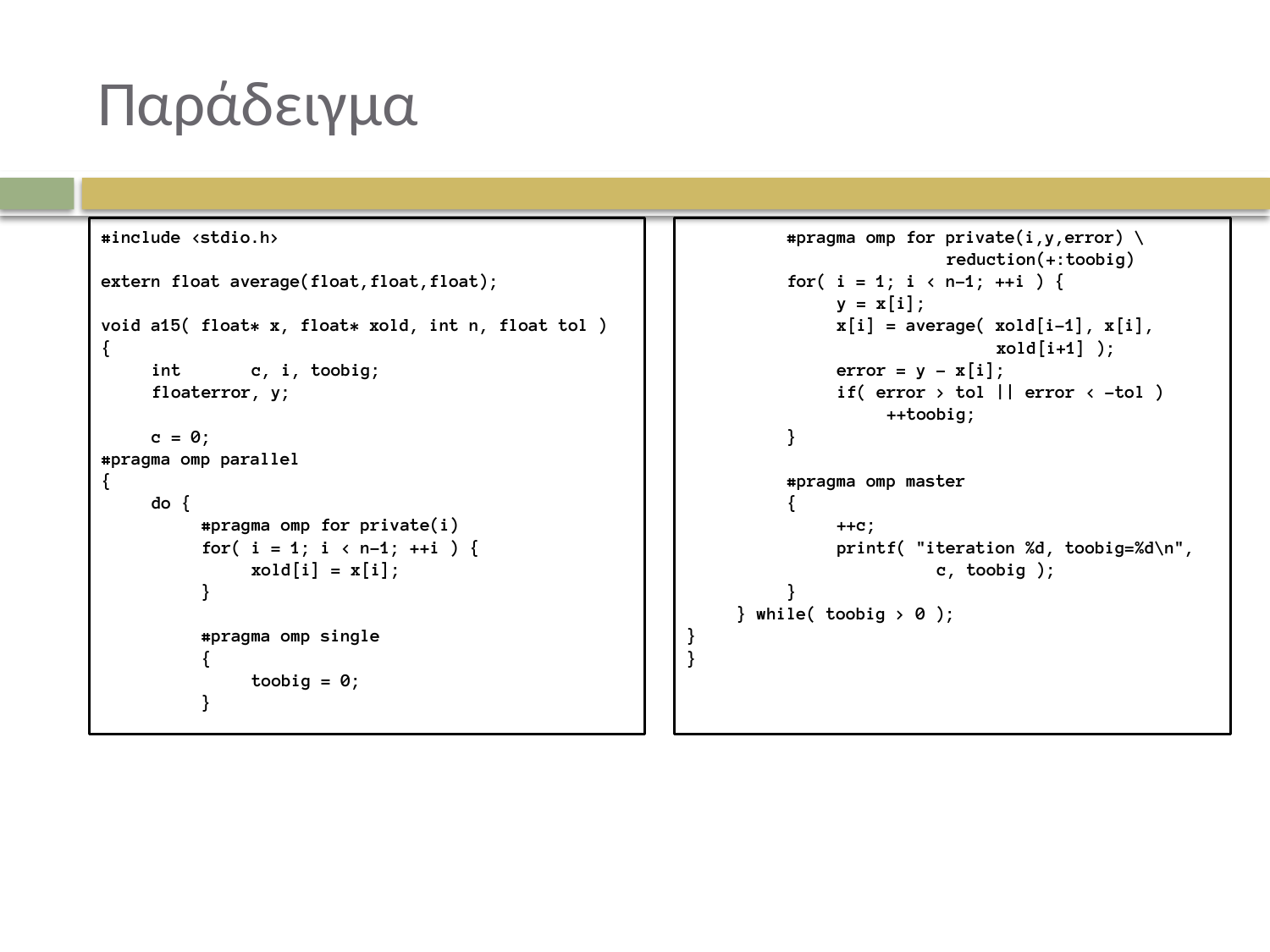

# Παράδειγμα
#include <stdio.h>

extern float average(float,float,float);

void a15( float* x, float* xold, int n, float tol )
{
	int		c, i, toobig;
	float	error, y;

	c = 0;
#pragma omp parallel
{
	do {
		#pragma omp for private(i)
		for( i = 1; i < n-1; ++i ) {
			xold[i] = x[i];
		}

		#pragma omp single
		{
			toobig = 0;
		}
		#pragma omp for private(i,y,error) \
					 reduction(+:toobig)
		for( i = 1; i < n-1; ++i ) {
			y = x[i];
			x[i] = average( xold[i-1], x[i],
						 xold[i+1] );
			error = y - x[i];
			if( error > tol || error < -tol )
				++toobig;
		}

		#pragma omp master
		{
			++c;
			printf( "iteration %d, toobig=%d\n",
					c, toobig );
		}
	} while( toobig > 0 );
}
}